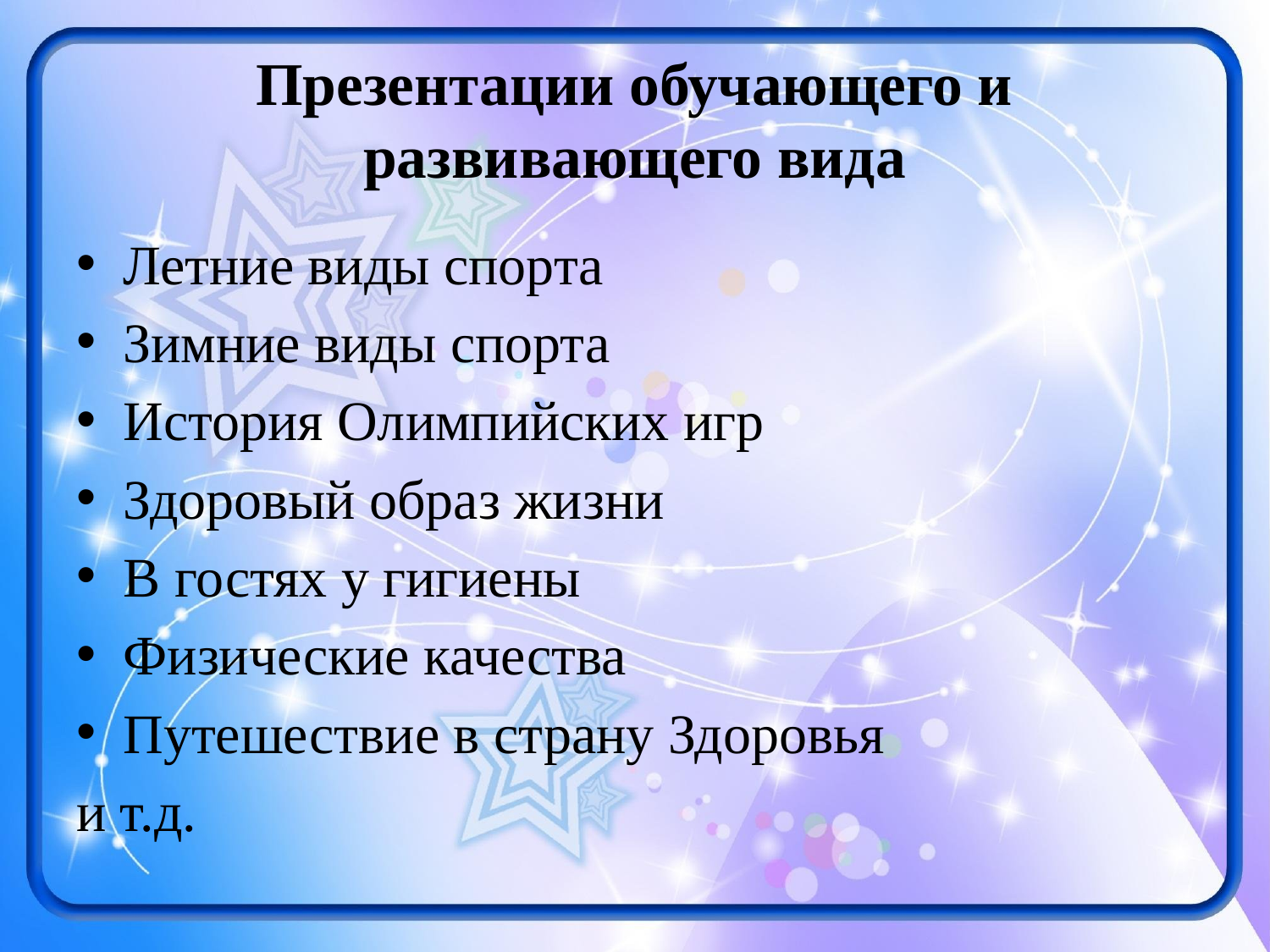

# Презентации обучающего и развивающего вида
Летние виды спорта
Зимние виды спорта
История Олимпийских игр
Здоровый образ жизни
В гостях у гигиены
Физические качества
Путешествие в страну Здоровья
и т.д.